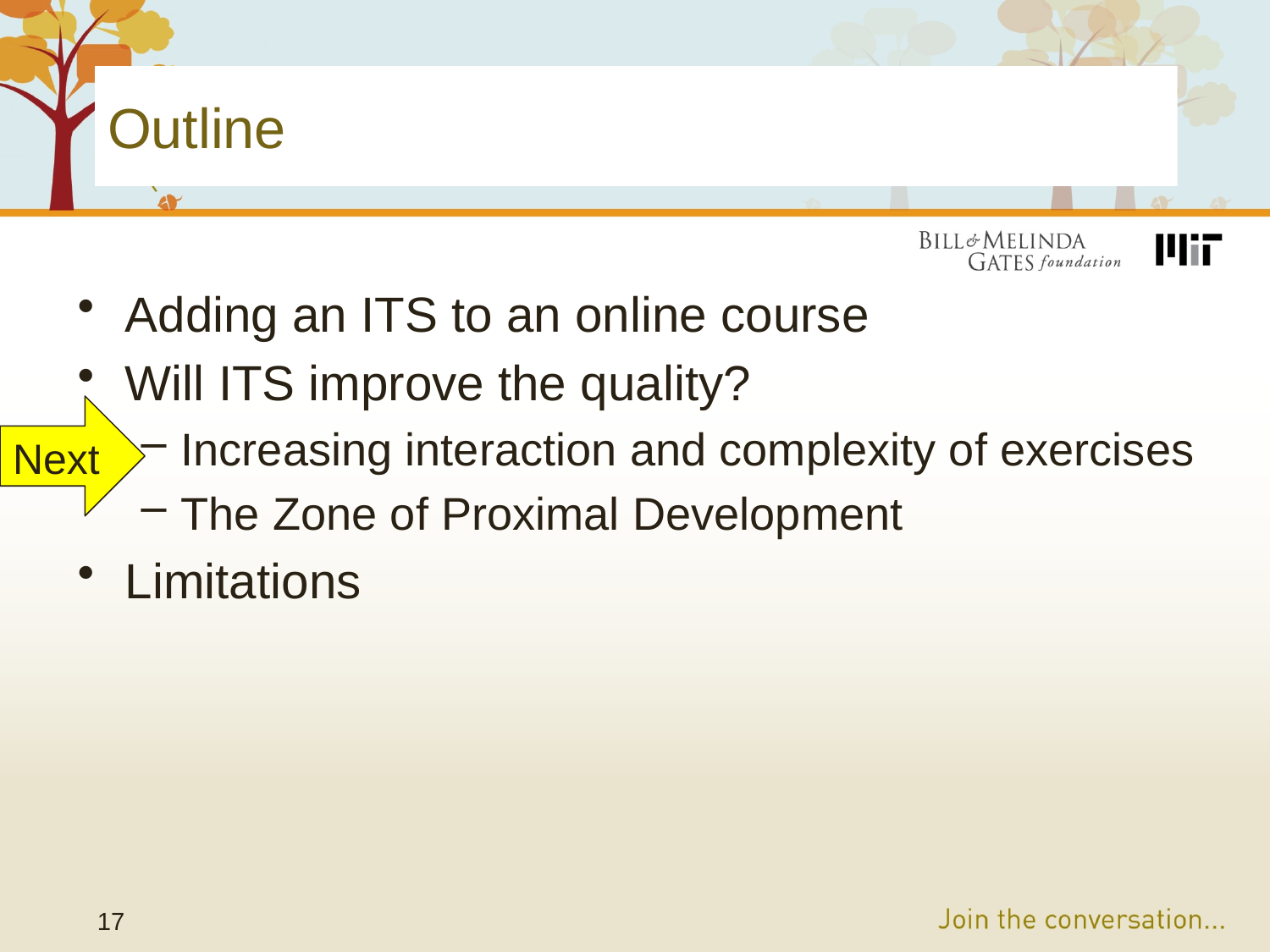

# Outline
Adding an ITS to an online course
Will ITS improve the quality?
Increasing interaction and complexity of exercises
The Zone of Proximal Development
Limitations
Next
17